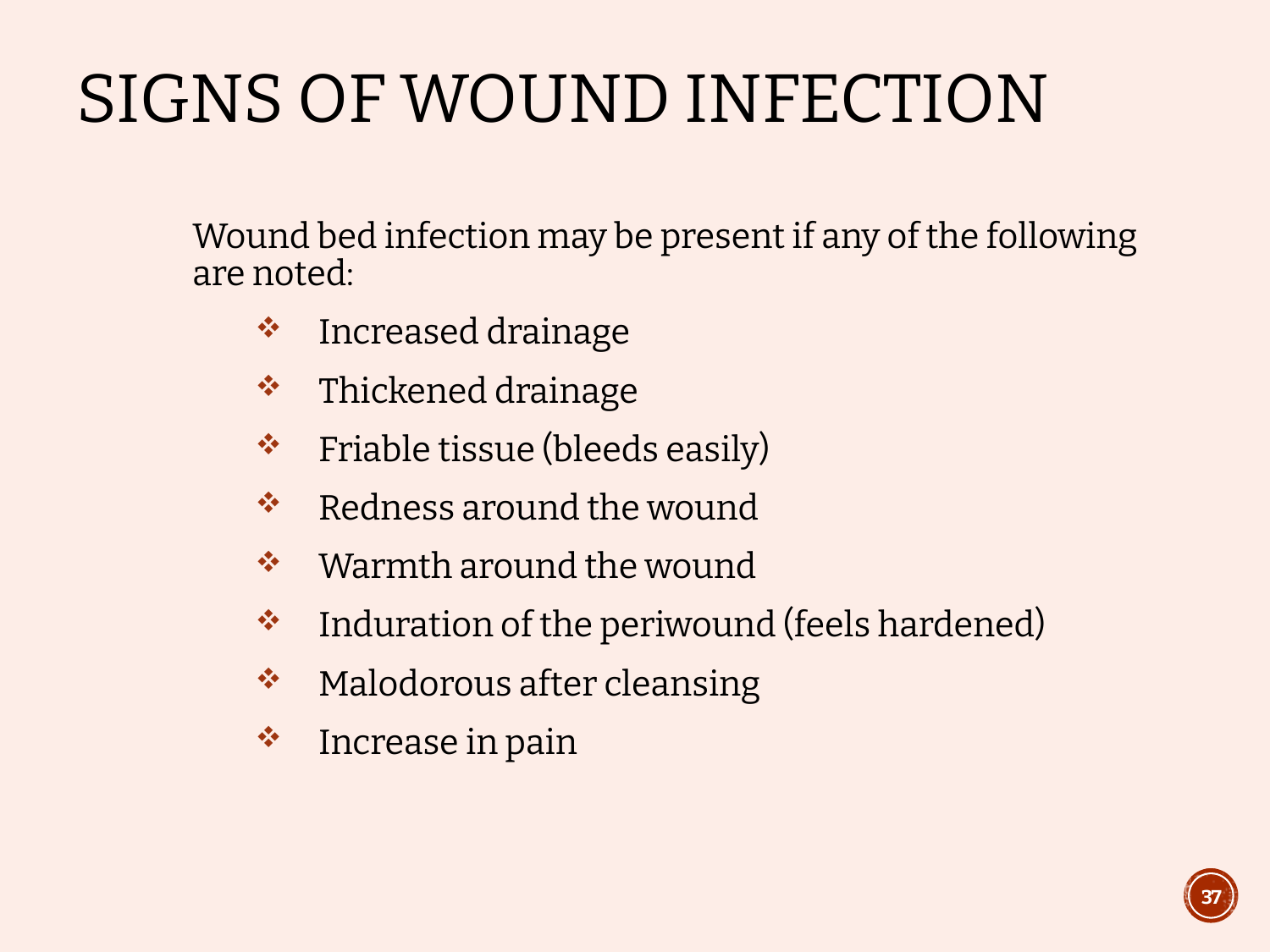

# Signs of wound infection
Wound bed infection may be present if any of the following are noted:
Increased drainage
Thickened drainage
Friable tissue (bleeds easily)
Redness around the wound
Warmth around the wound
Induration of the periwound (feels hardened)
Malodorous after cleansing
Increase in pain
37